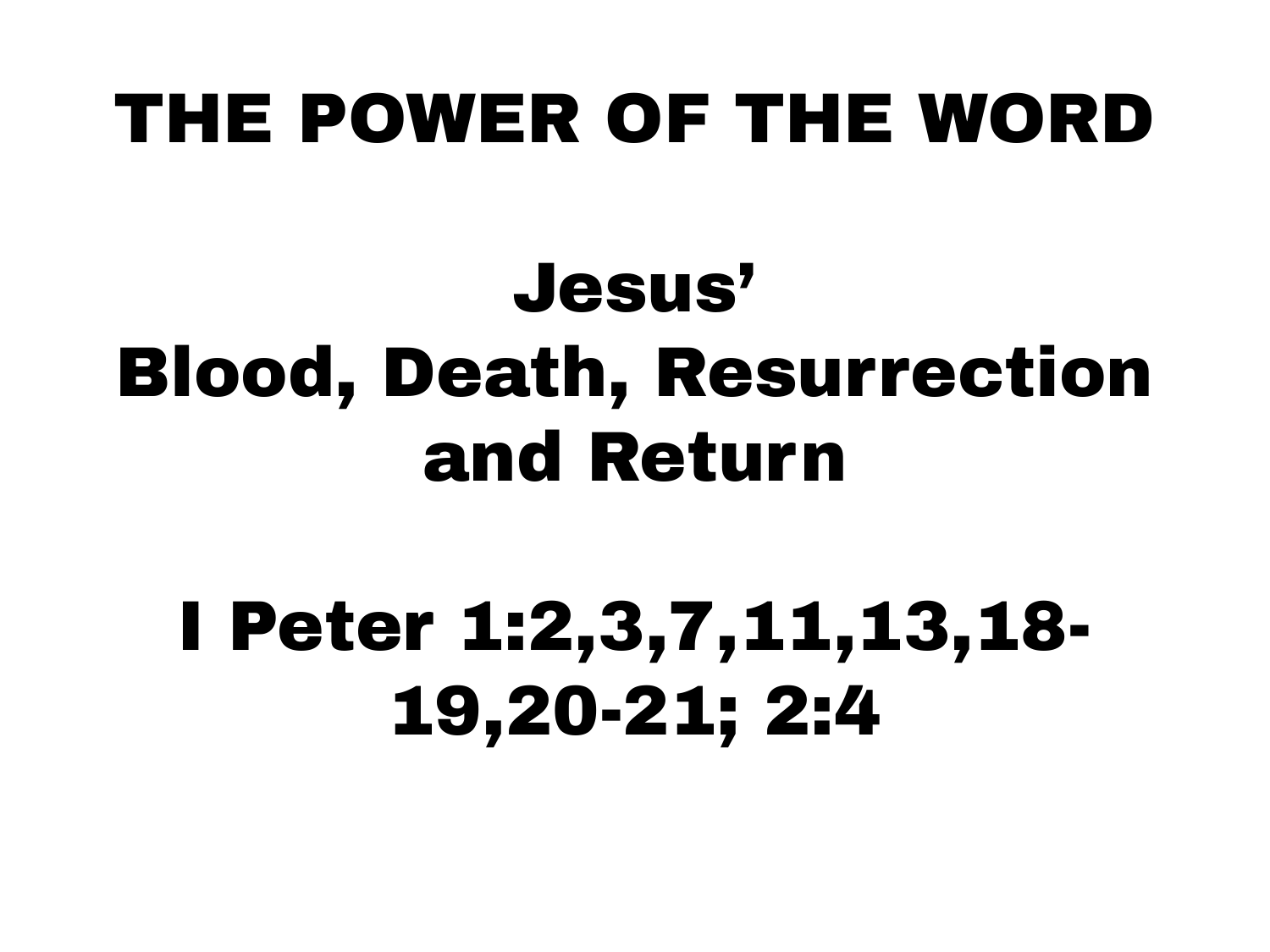

# THE POWER OF THE WORD Jesus’ Blood, Death, Resurrection and Return I Peter 1:2,3,7,11,13,18-19,20-21; 2:4